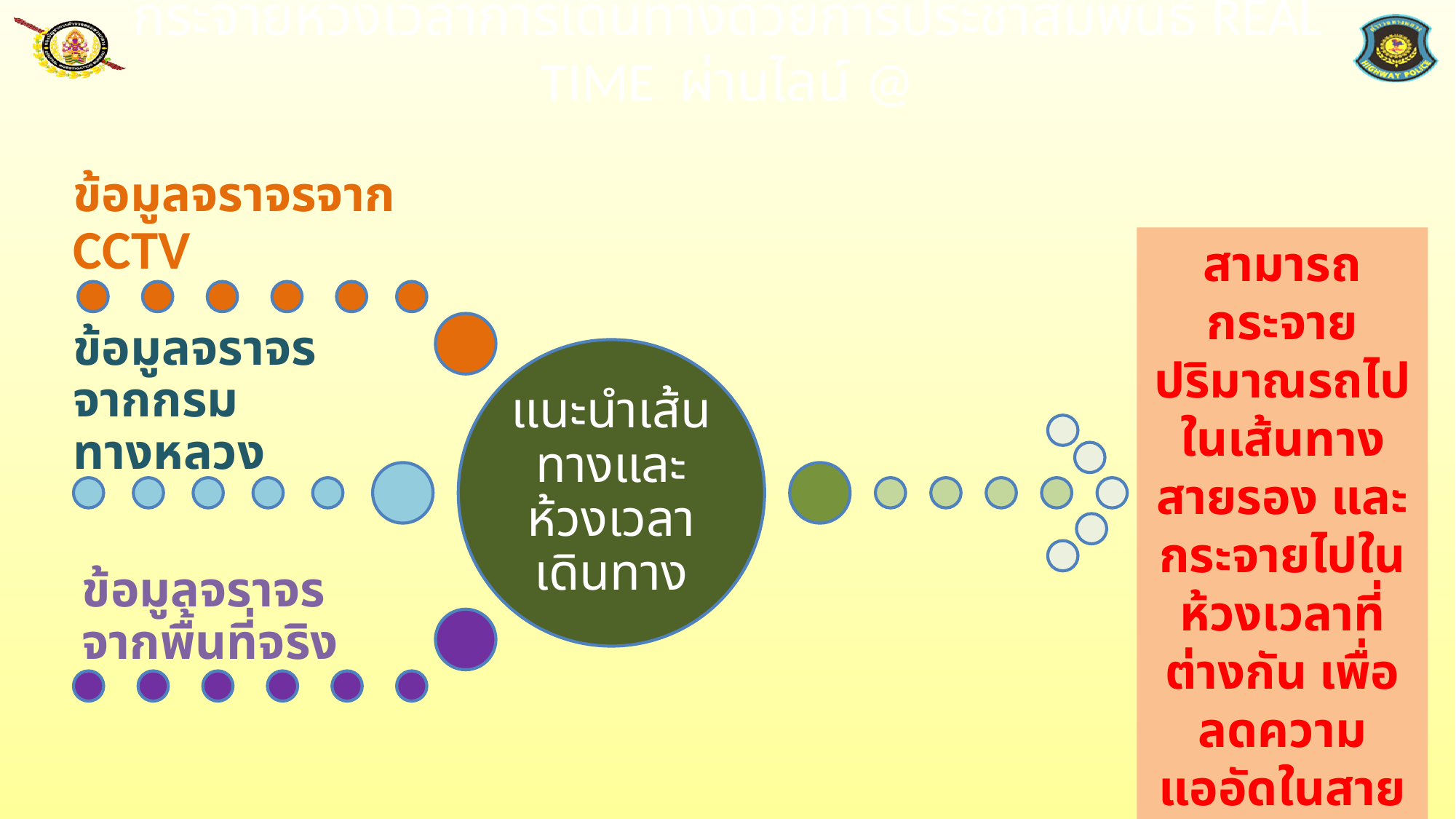

# กระจายห้วงเวลาการเดินทางด้วยการประชาสัมพันธ์ REAL TIME  ผ่านไลน์ @
แนะนำเส้นทางและห้วงเวลาเดินทาง
ข้อมูลจราจรจาก CCTV
ข้อมูลจราจรจากกรมทางหลวง
ข้อมูลจราจรจากพื้นที่จริง
สามารถกระจายปริมาณรถไปในเส้นทางสายรอง และกระจายไปในห้วงเวลาที่ต่างกัน เพื่อลดความแออัดในสายทางและห้วงเวลาเดียวกัน